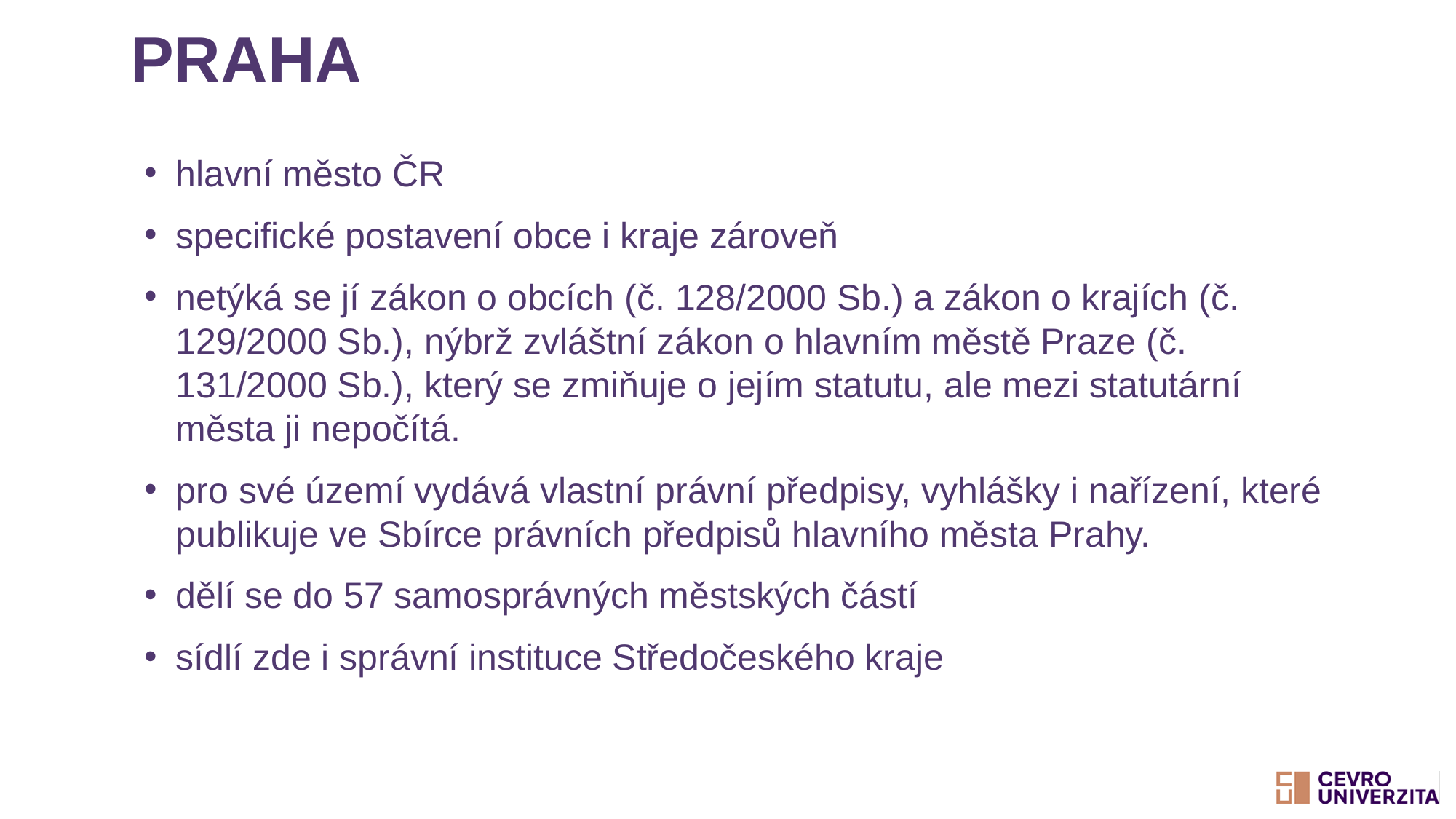

# Praha
hlavní město ČR
specifické postavení obce i kraje zároveň
netýká se jí zákon o obcích (č. 128/2000 Sb.) a zákon o krajích (č. 129/2000 Sb.), nýbrž zvláštní zákon o hlavním městě Praze (č. 131/2000 Sb.), který se zmiňuje o jejím statutu, ale mezi statutární města ji nepočítá.
pro své území vydává vlastní právní předpisy, vyhlášky i nařízení, které publikuje ve Sbírce právních předpisů hlavního města Prahy.
dělí se do 57 samosprávných městských částí
sídlí zde i správní instituce Středočeského kraje